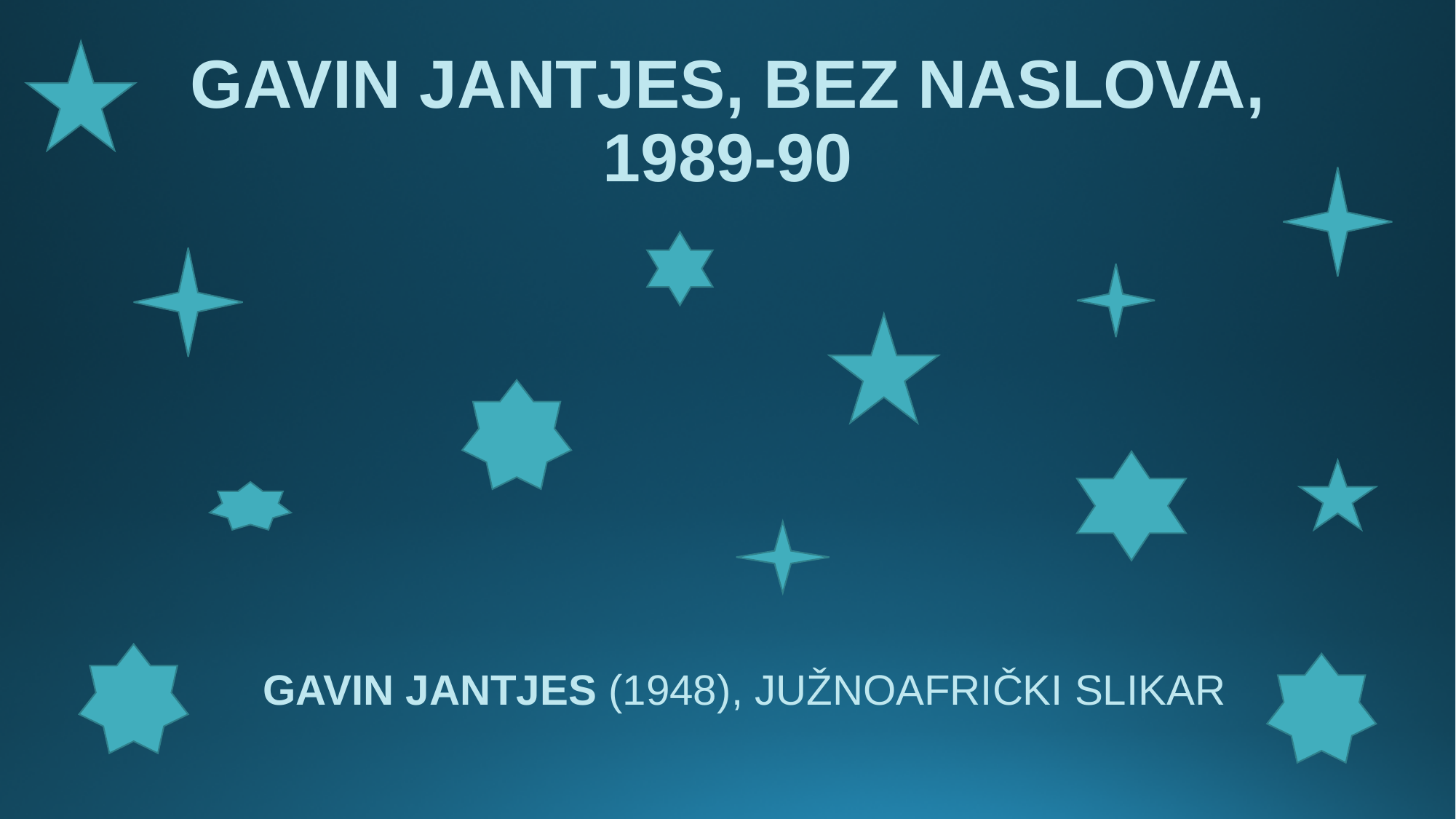

# GAVIN JANTJES, BEZ NASLOVA, 1989-90

GAVIN JANTJES (1948), JUŽNOAFRIČKI SLIKAR